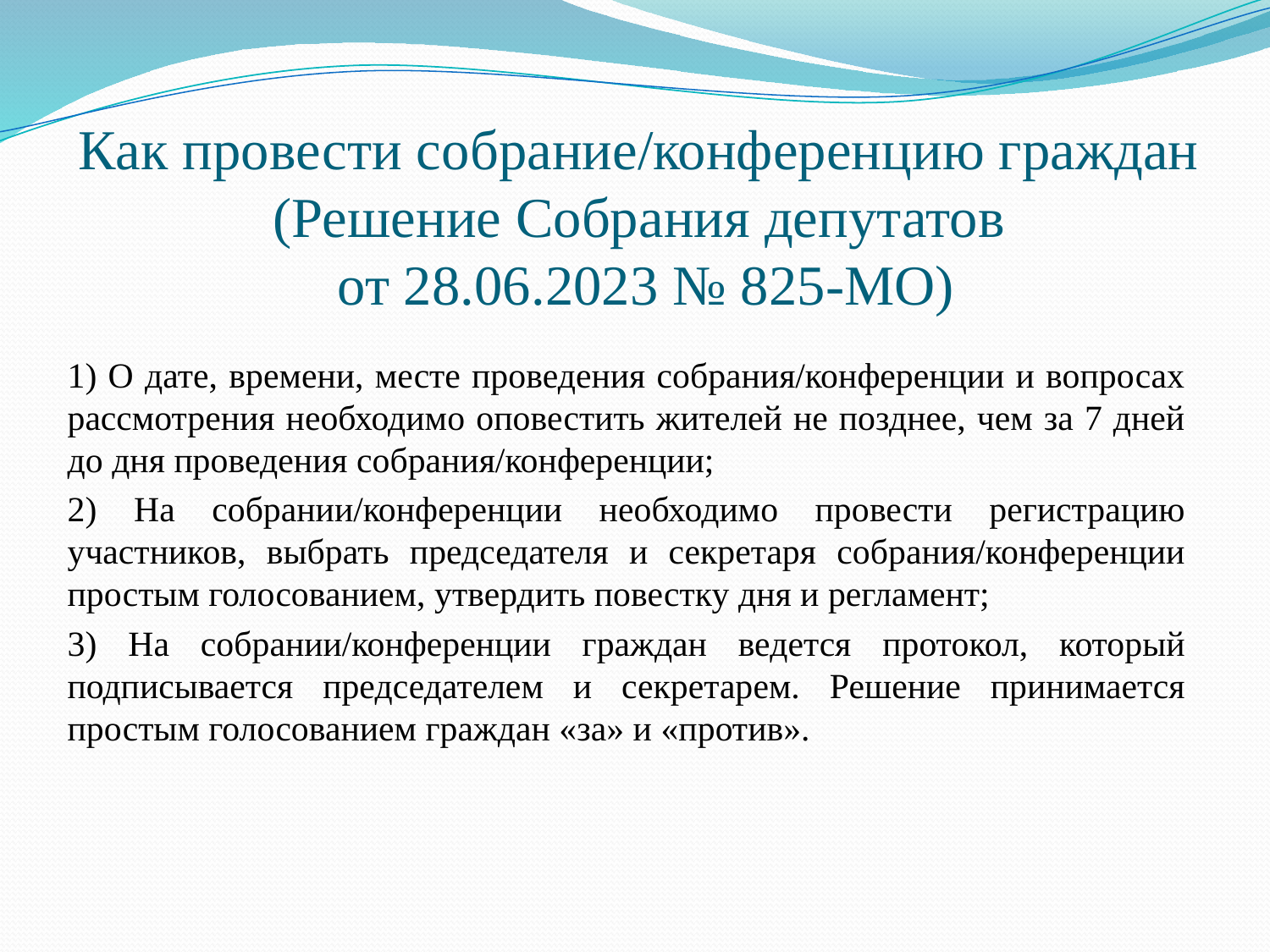

# Как провести собрание/конференцию граждан (Решение Собрания депутатов от 28.06.2023 № 825-МО)
1) О дате, времени, месте проведения собрания/конференции и вопросах рассмотрения необходимо оповестить жителей не позднее, чем за 7 дней до дня проведения собрания/конференции;
2) На собрании/конференции необходимо провести регистрацию участников, выбрать председателя и секретаря собрания/конференции простым голосованием, утвердить повестку дня и регламент;
3) На собрании/конференции граждан ведется протокол, который подписывается председателем и секретарем. Решение принимается простым голосованием граждан «за» и «против».